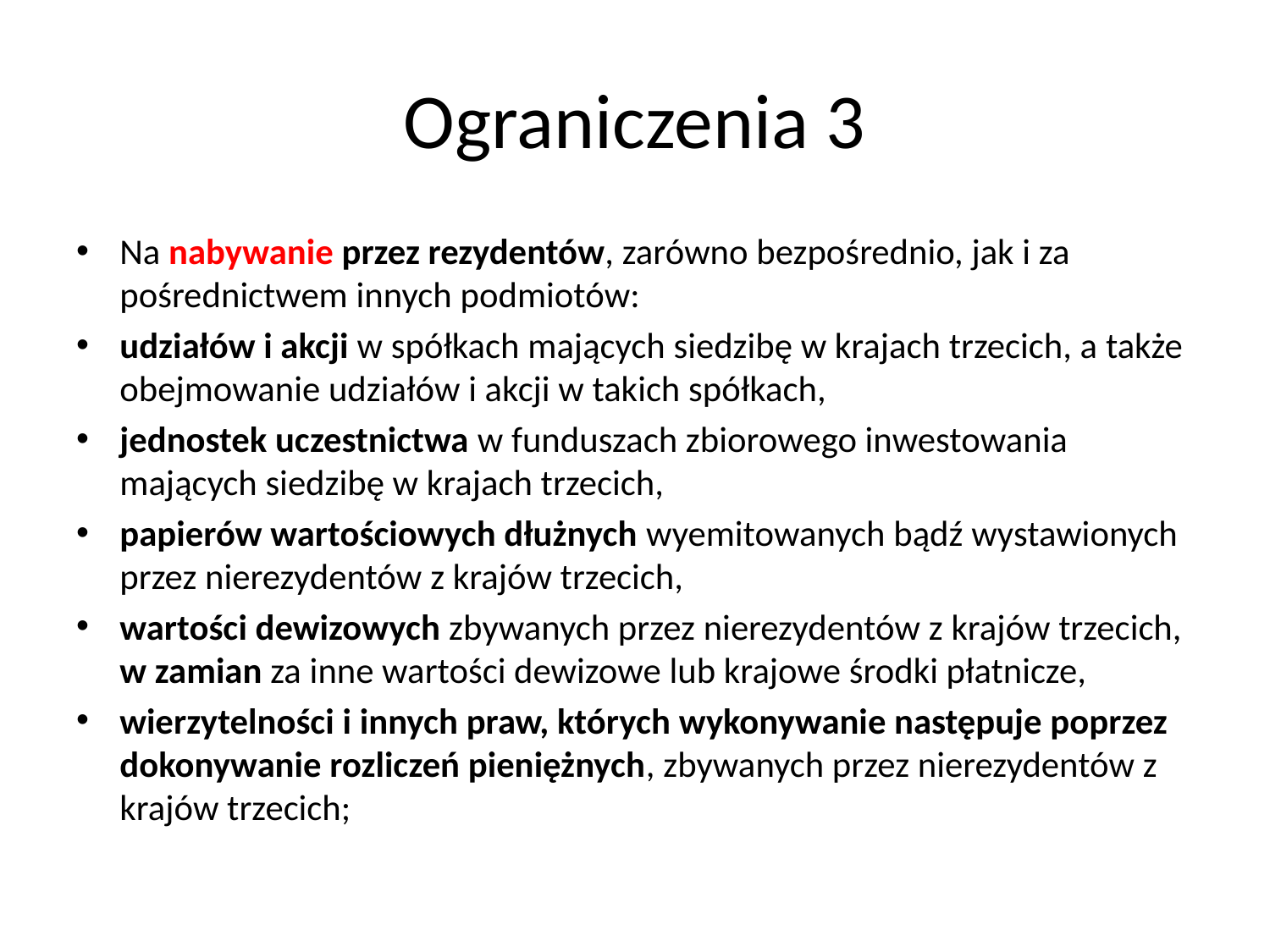

# Ograniczenia 3
Na nabywanie przez rezydentów, zarówno bezpośrednio, jak i za pośrednictwem innych podmiotów:
udziałów i akcji w spółkach mających siedzibę w krajach trzecich, a także obejmowanie udziałów i akcji w takich spółkach,
jednostek uczestnictwa w funduszach zbiorowego inwestowania mających siedzibę w krajach trzecich,
papierów wartościowych dłużnych wyemitowanych bądź wystawionych przez nierezydentów z krajów trzecich,
wartości dewizowych zbywanych przez nierezydentów z krajów trzecich, w zamian za inne wartości dewizowe lub krajowe środki płatnicze,
wierzytelności i innych praw, których wykonywanie następuje poprzez dokonywanie rozliczeń pieniężnych, zbywanych przez nierezydentów z krajów trzecich;